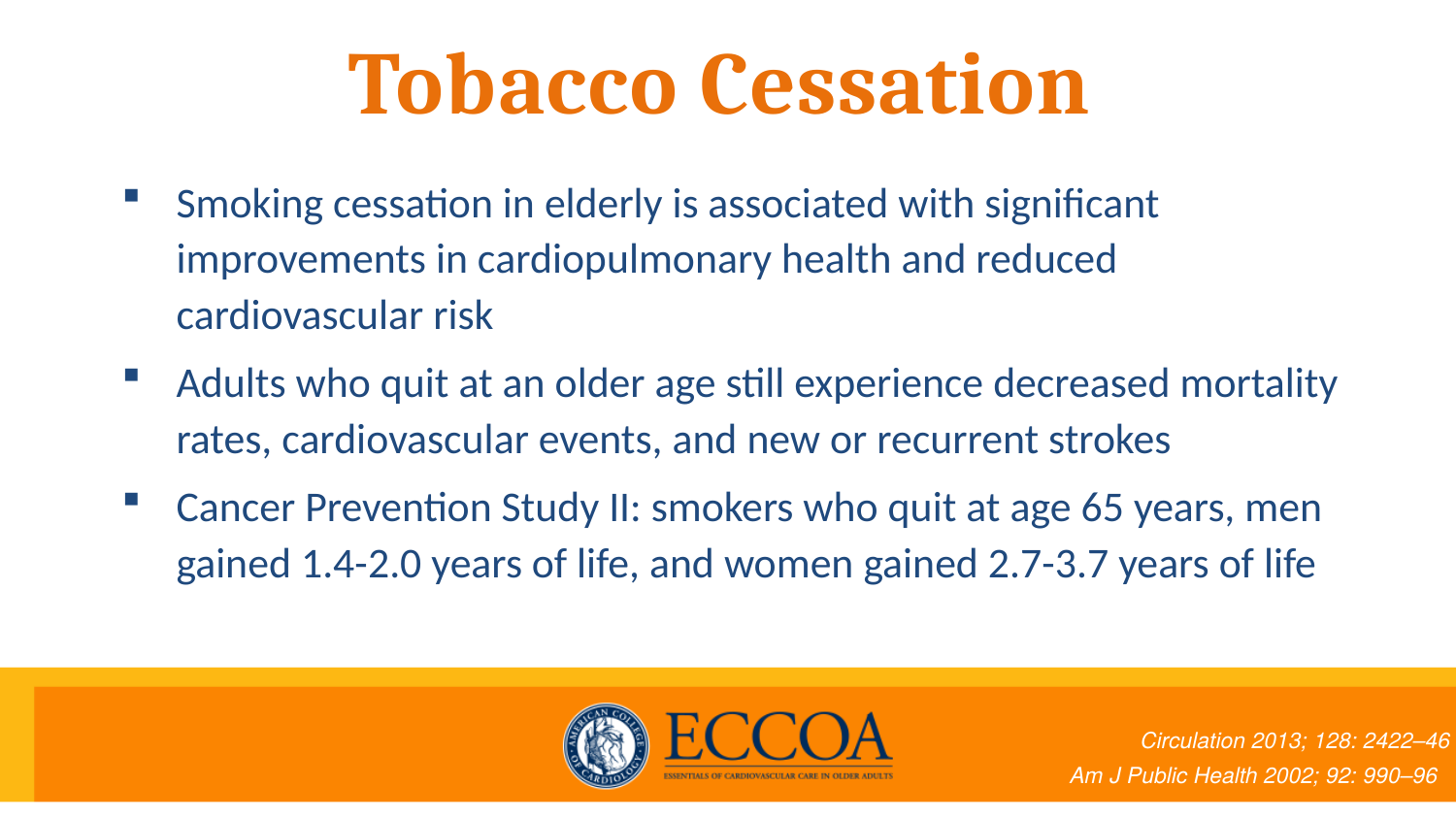

# Tobacco Cessation
Smoking cessation in elderly is associated with significant improvements in cardiopulmonary health and reduced cardiovascular risk
Adults who quit at an older age still experience decreased mortality rates, cardiovascular events, and new or recurrent strokes
Cancer Prevention Study II: smokers who quit at age 65 years, men gained 1.4-2.0 years of life, and women gained 2.7-3.7 years of life
Circulation 2013; 128: 2422–46
Am J Public Health 2002; 92: 990–96